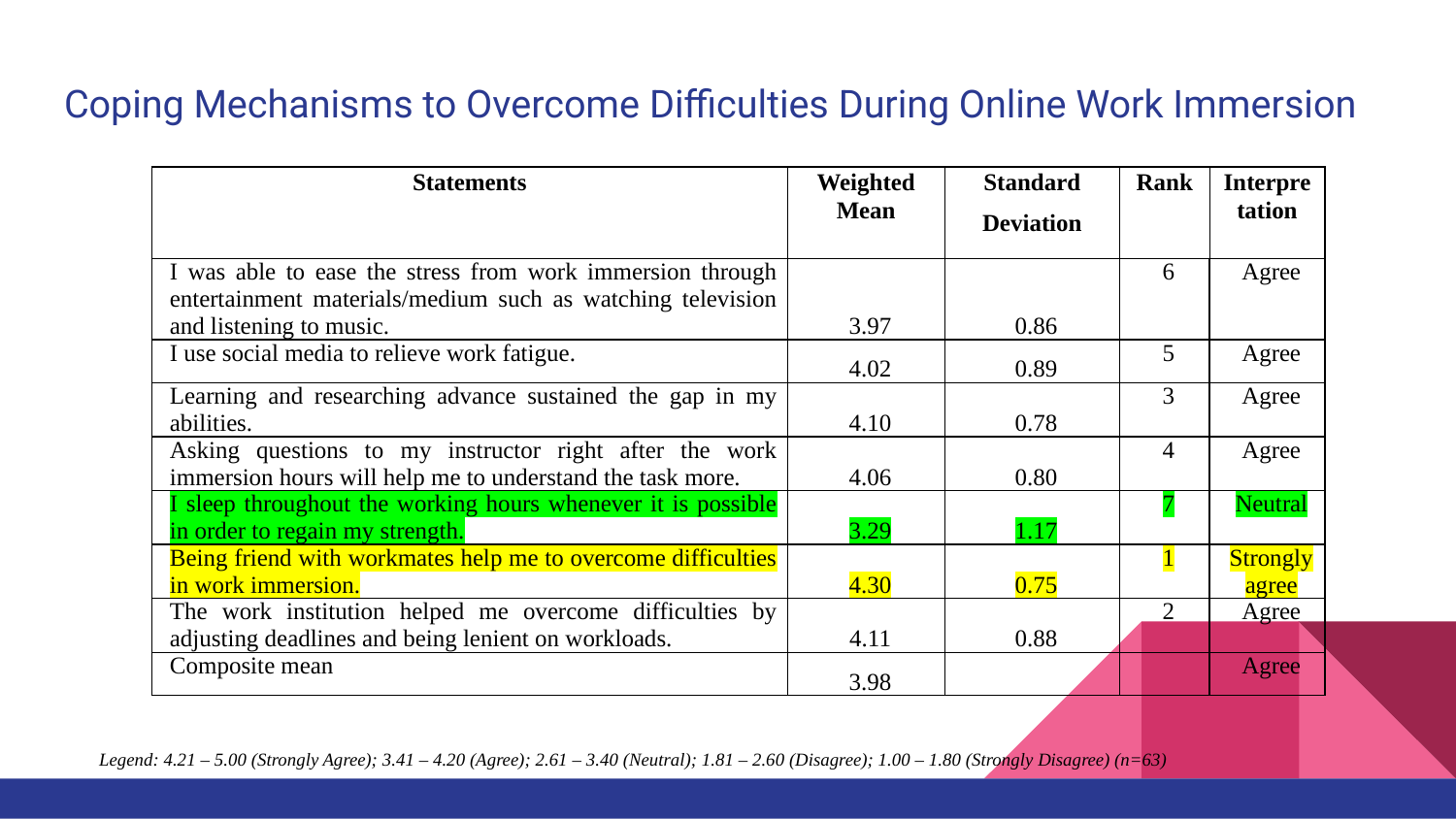

# Coping Mechanisms to Overcome Difficulties During Online Work Immersion
| Statements | Weighted Mean | Standard Deviation | Rank | Interpretation |
| --- | --- | --- | --- | --- |
| I was able to ease the stress from work immersion through entertainment materials/medium such as watching television and listening to music. | 3.97 | 0.86 | 6 | Agree |
| I use social media to relieve work fatigue. | 4.02 | 0.89 | 5 | Agree |
| Learning and researching advance sustained the gap in my abilities. | 4.10 | 0.78 | 3 | Agree |
| Asking questions to my instructor right after the work immersion hours will help me to understand the task more. | 4.06 | 0.80 | 4 | Agree |
| I sleep throughout the working hours whenever it is possible in order to regain my strength. | 3.29 | 1.17 | 7 | Neutral |
| Being friend with workmates help me to overcome difficulties in work immersion. | 4.30 | 0.75 | 1 | Strongly agree |
| The work institution helped me overcome difficulties by adjusting deadlines and being lenient on workloads. | 4.11 | 0.88 | 2 | Agree |
| Composite mean | 3.98 |  |  | Agree |
Legend: 4.21 – 5.00 (Strongly Agree); 3.41 – 4.20 (Agree); 2.61 – 3.40 (Neutral); 1.81 – 2.60 (Disagree); 1.00 – 1.80 (Strongly Disagree) (n=63)